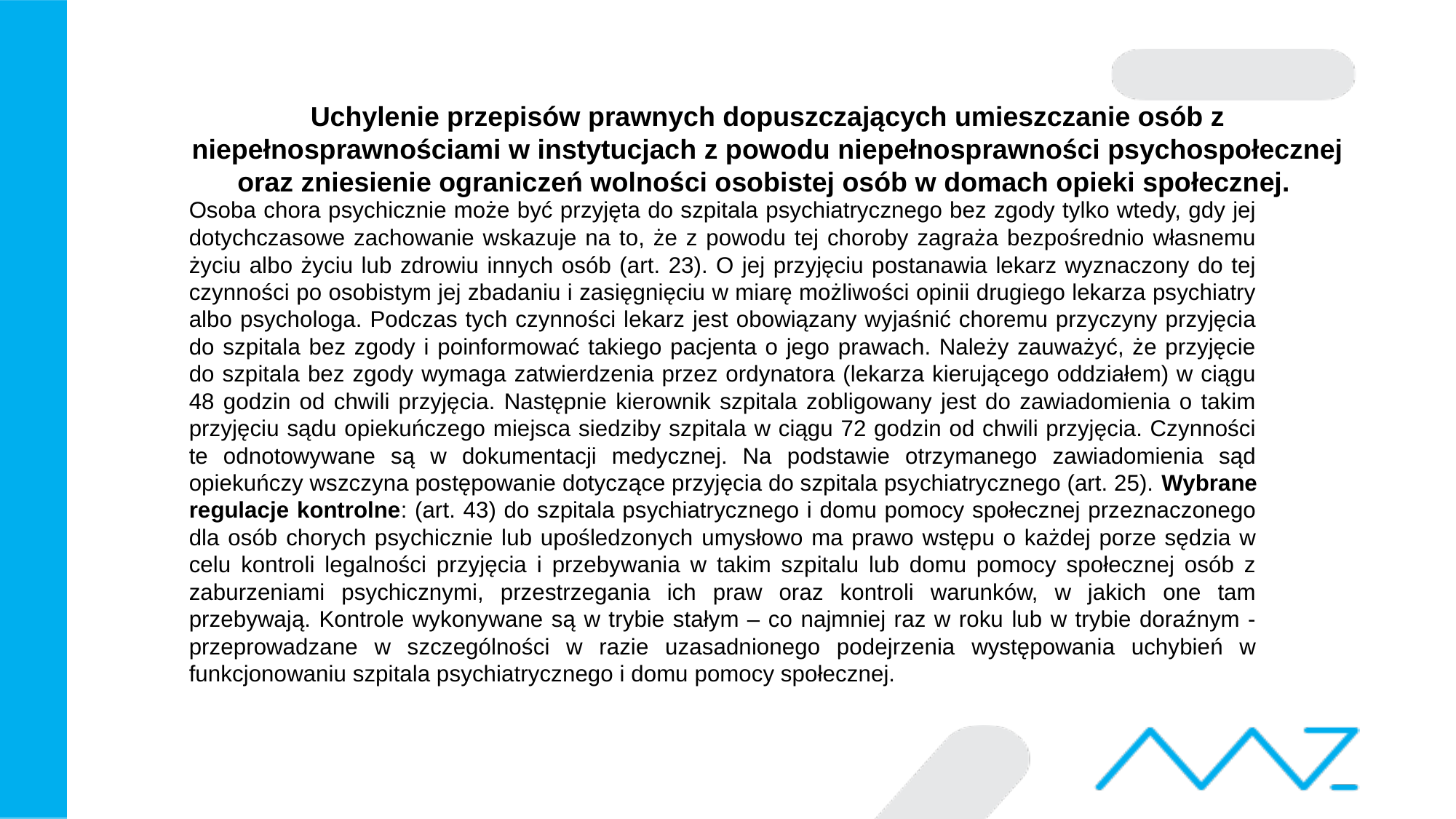

# Uchylenie przepisów prawnych dopuszczających umieszczanie osób z niepełnosprawnościami w instytucjach z powodu niepełnosprawności psychospołecznej oraz zniesienie ograniczeń wolności osobistej osób w domach opieki społecznej.
Osoba chora psychicznie może być przyjęta do szpitala psychiatrycznego bez zgody tylko wtedy, gdy jej dotychczasowe zachowanie wskazuje na to, że z powodu tej choroby zagraża bezpośrednio własnemu życiu albo życiu lub zdrowiu innych osób (art. 23). O jej przyjęciu postanawia lekarz wyznaczony do tej czynności po osobistym jej zbadaniu i zasięgnięciu w miarę możliwości opinii drugiego lekarza psychiatry albo psychologa. Podczas tych czynności lekarz jest obowiązany wyjaśnić choremu przyczyny przyjęcia do szpitala bez zgody i poinformować takiego pacjenta o jego prawach. Należy zauważyć, że przyjęcie do szpitala bez zgody wymaga zatwierdzenia przez ordynatora (lekarza kierującego oddziałem) w ciągu 48 godzin od chwili przyjęcia. Następnie kierownik szpitala zobligowany jest do zawiadomienia o takim przyjęciu sądu opiekuńczego miejsca siedziby szpitala w ciągu 72 godzin od chwili przyjęcia. Czynności te odnotowywane są w dokumentacji medycznej. Na podstawie otrzymanego zawiadomienia sąd opiekuńczy wszczyna postępowanie dotyczące przyjęcia do szpitala psychiatrycznego (art. 25). Wybrane regulacje kontrolne: (art. 43) do szpitala psychiatrycznego i domu pomocy społecznej przeznaczonego dla osób chorych psychicznie lub upośledzonych umysłowo ma prawo wstępu o każdej porze sędzia w celu kontroli legalności przyjęcia i przebywania w takim szpitalu lub domu pomocy społecznej osób z zaburzeniami psychicznymi, przestrzegania ich praw oraz kontroli warunków, w jakich one tam przebywają. Kontrole wykonywane są w trybie stałym – co najmniej raz w roku lub w trybie doraźnym - przeprowadzane w szczególności w razie uzasadnionego podejrzenia występowania uchybień w funkcjonowaniu szpitala psychiatrycznego i domu pomocy społecznej.